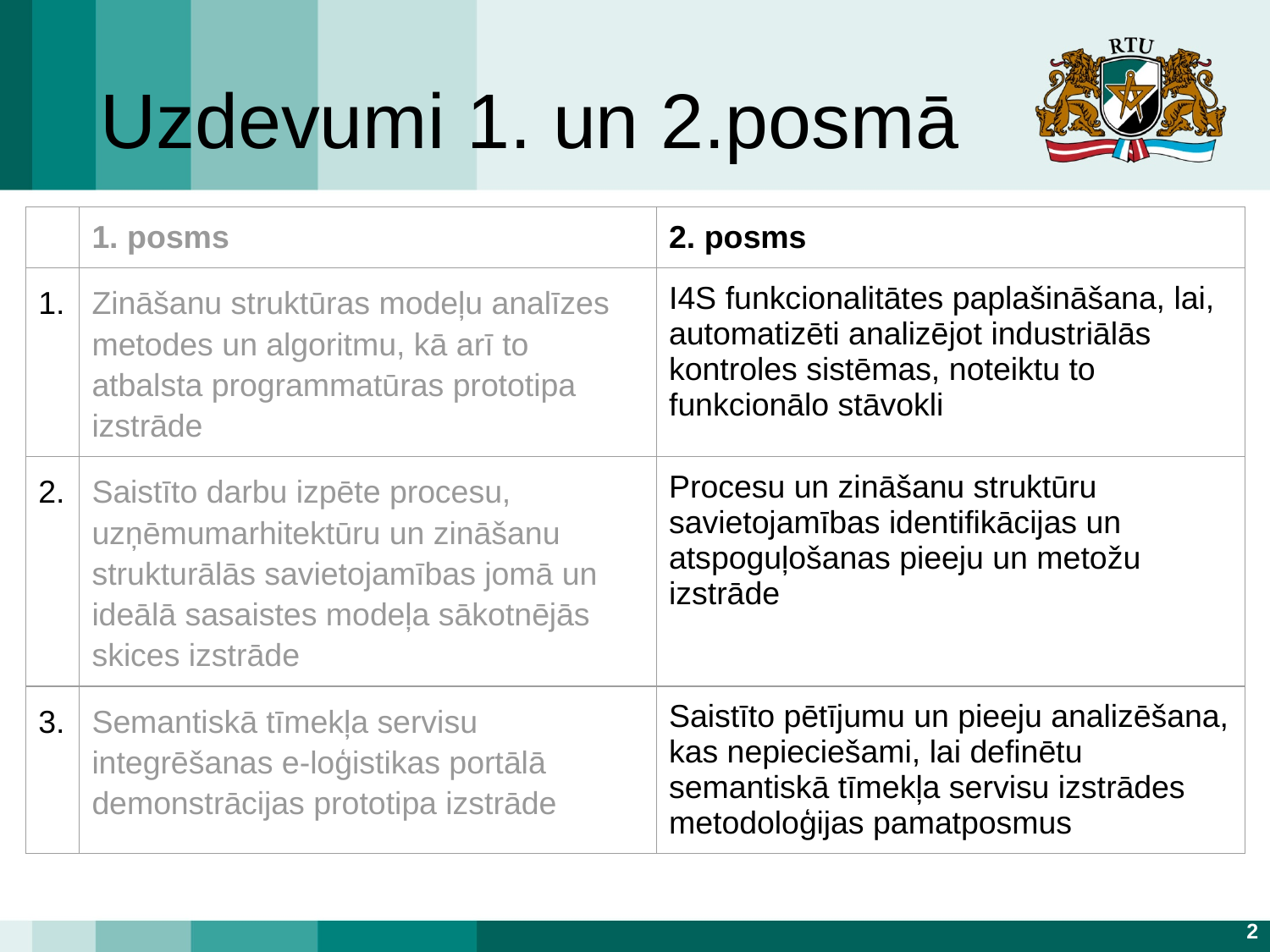

# Uzdevumi 1. un 2.posmā
|  | 1. posms | 2. posms |
| --- | --- | --- |
| 1. | Zināšanu struktūras modeļu analīzes metodes un algoritmu, kā arī to atbalsta programmatūras prototipa izstrāde | I4S funkcionalitātes paplašināšana, lai, automatizēti analizējot industriālās kontroles sistēmas, noteiktu to funkcionālo stāvokli |
| 2. | Saistīto darbu izpēte procesu, uzņēmumarhitektūru un zināšanu strukturālās savietojamības jomā un ideālā sasaistes modeļa sākotnējās skices izstrāde | Procesu un zināšanu struktūru savietojamības identifikācijas un atspoguļošanas pieeju un metožu izstrāde |
| 3. | Semantiskā tīmekļa servisu integrēšanas e-loģistikas portālā demonstrācijas prototipa izstrāde | Saistīto pētījumu un pieeju analizēšana, kas nepieciešami, lai definētu semantiskā tīmekļa servisu izstrādes metodoloģijas pamatposmus |
2